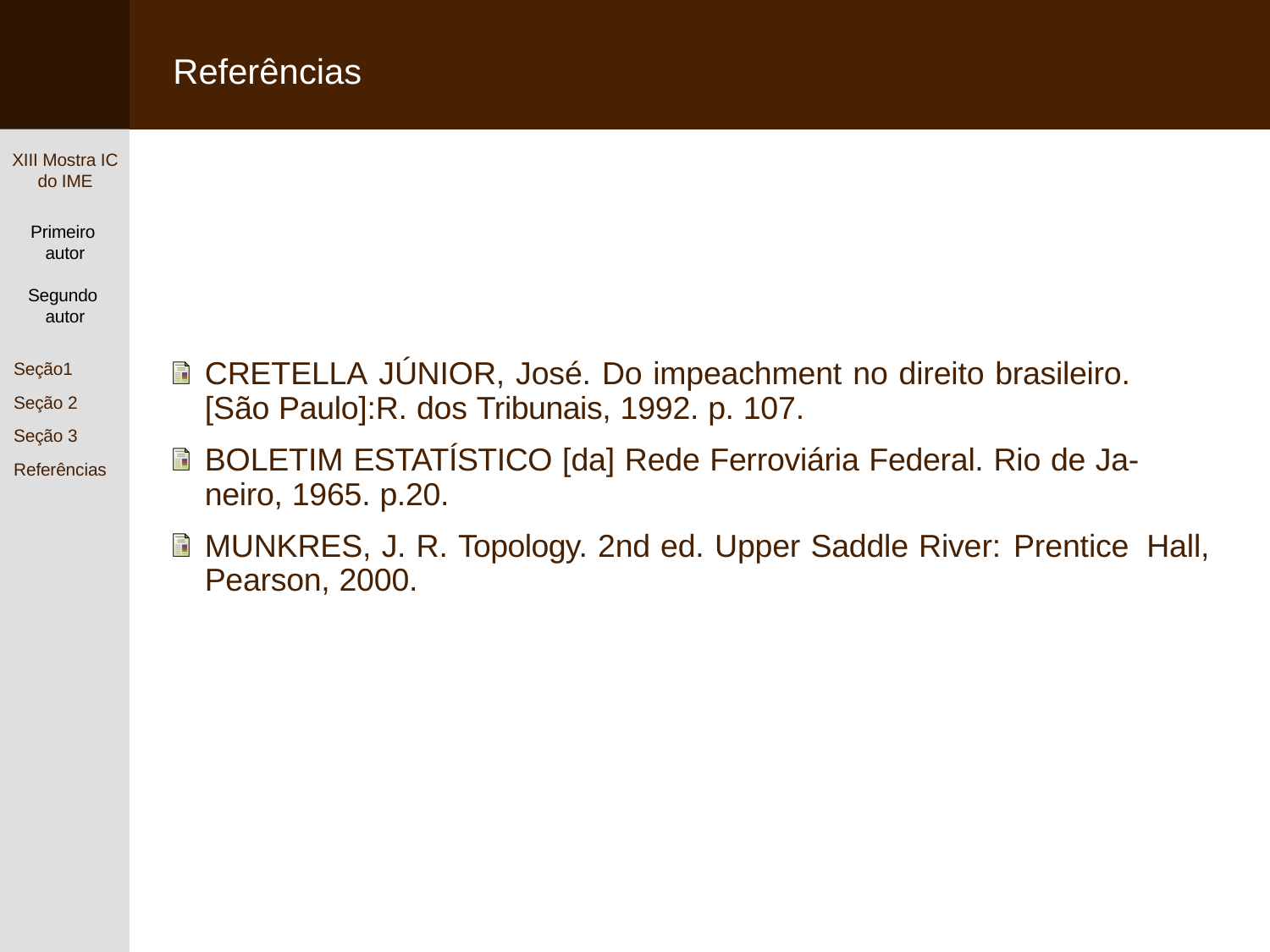

# Referências
CRETELLA JÚNIOR, José. Do impeachment no direito brasileiro.  [São Paulo]:R. dos Tribunais, 1992. p. 107.
BOLETIM ESTATÍSTICO [da] Rede Ferroviária Federal. Rio de Ja-  neiro, 1965. p.20.
MUNKRES, J. R. Topology. 2nd ed. Upper Saddle River: Prentice  Hall, Pearson, 2000.